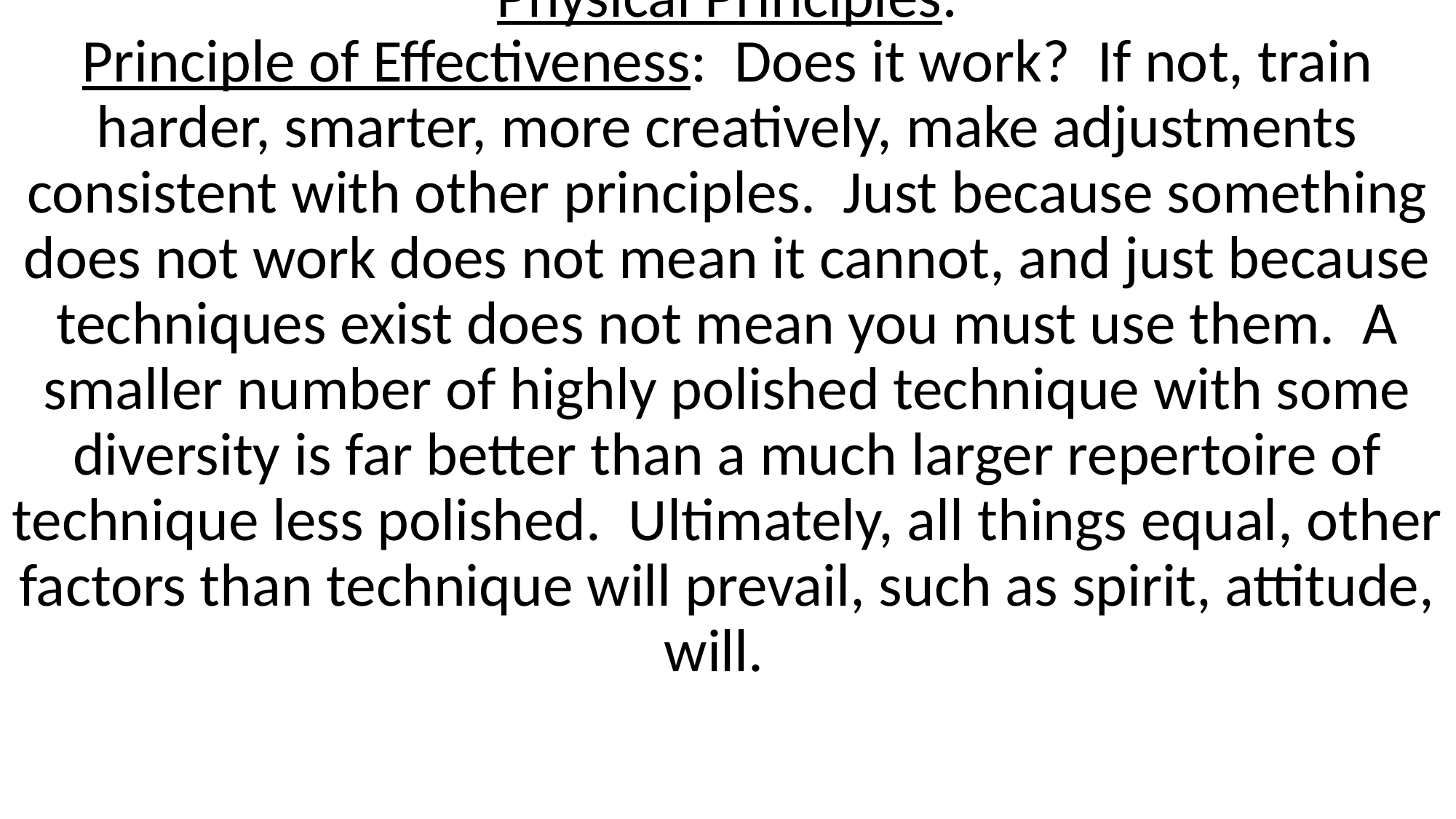

# Physical Principles: Principle of Effectiveness:  Does it work?  If not, train harder, smarter, more creatively, make adjustments consistent with other principles.  Just because something does not work does not mean it cannot, and just because techniques exist does not mean you must use them.  A smaller number of highly polished technique with some diversity is far better than a much larger repertoire of technique less polished.  Ultimately, all things equal, other factors than technique will prevail, such as spirit, attitude, will.